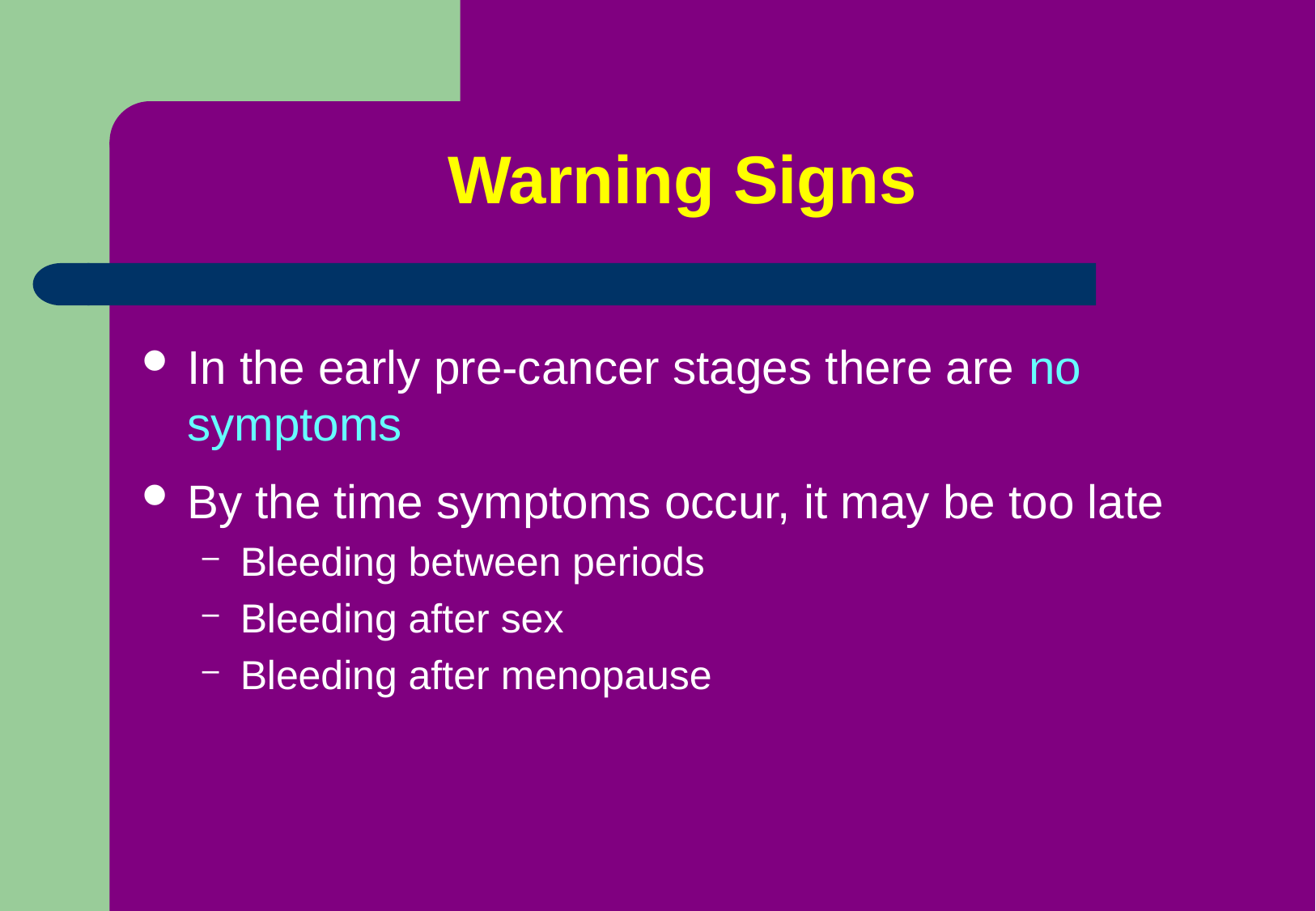

# Warning Signs
In the early pre-cancer stages there are no symptoms
By the time symptoms occur, it may be too late
Bleeding between periods
Bleeding after sex
Bleeding after menopause